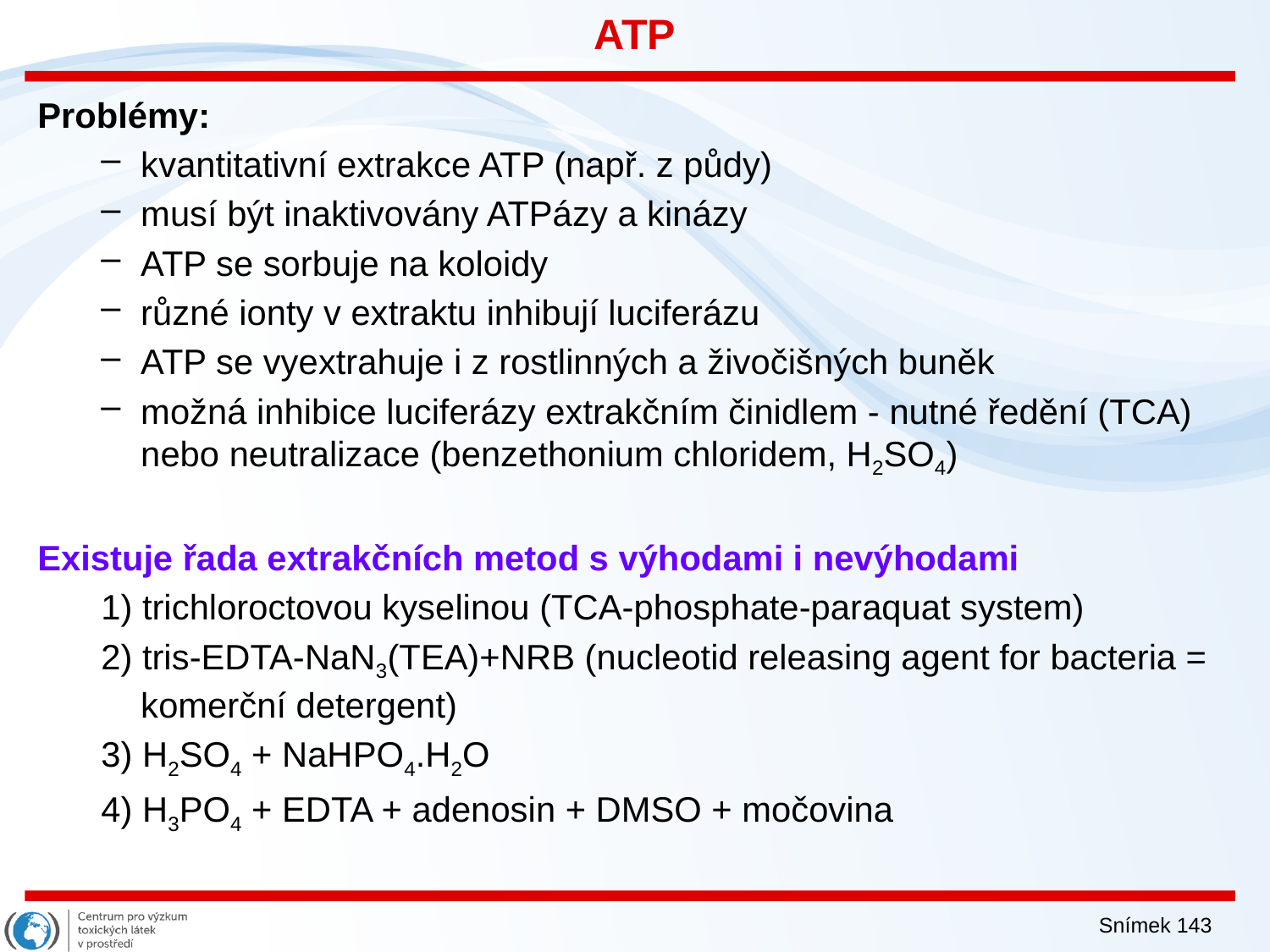

# ATP
Problémy:
kvantitativní extrakce ATP (např. z půdy)
musí být inaktivovány ATPázy a kinázy
ATP se sorbuje na koloidy
různé ionty v extraktu inhibují luciferázu
ATP se vyextrahuje i z rostlinných a živočišných buněk
možná inhibice luciferázy extrakčním činidlem - nutné ředění (TCA) nebo neutralizace (benzethonium chloridem, H2SO4)

Existuje řada extrakčních metod s výhodami i nevýhodami
1) trichloroctovou kyselinou (TCA-phosphate-paraquat system)
2) tris-EDTA-NaN3(TEA)+NRB (nucleotid releasing agent for bacteria = komerční detergent)
3) H2SO4 + NaHPO4.H2O
4) H3PO4 + EDTA + adenosin + DMSO + močovina
Snímek 143